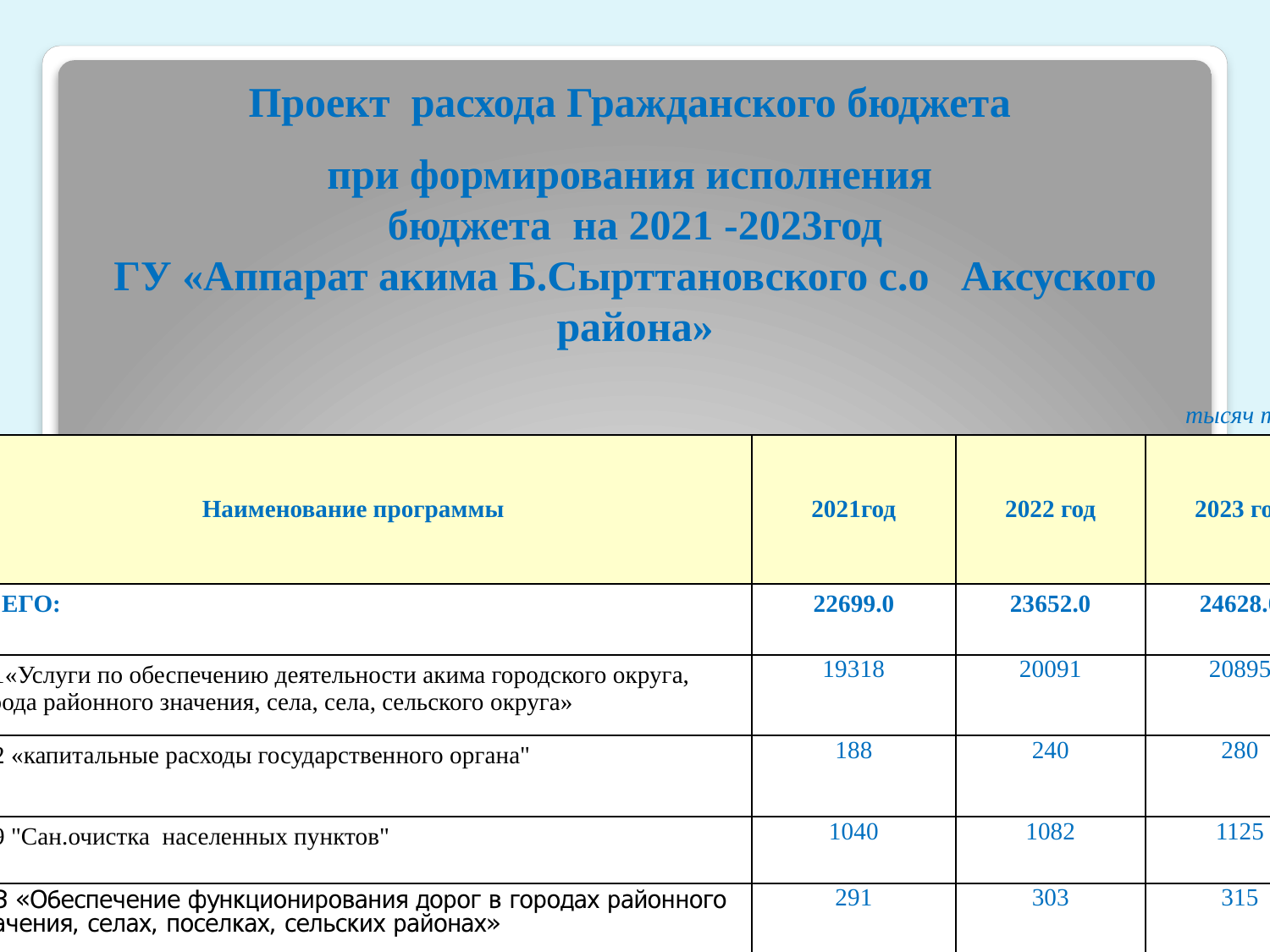

Проект  расхода Гражданского бюджета
при формирования исполнения
бюджета  на 2021 -2023год
ГУ «Аппарат акима Б.Сырттановского с.о   Аксуского района»
|  |  | тысяч тенге |  |
| --- | --- | --- | --- |
| Наименование программы | 2021год | 2022 год | 2023 год |
| ВСЕГО: | 22699.0 | 23652.0 | 24628.0 |
| 001«Услуги по обеспечению деятельности акима городского округа, города районного значения, села, села, сельского округа» | 19318 | 20091 | 20895 |
| 022 «капитальные расходы государственного органа" | 188 | 240 | 280 |
| 009 "Сан.очистка населенных пунктов" | 1040 | 1082 | 1125 |
| 013 «Обеспечение функционирования дорог в городах районного значения, селах, поселках, сельских районах» | 291 | 303 | 315 |
| 011"Благоустройство и озеленение населенных пунктов» | 1862 | 1936 | 2013 |